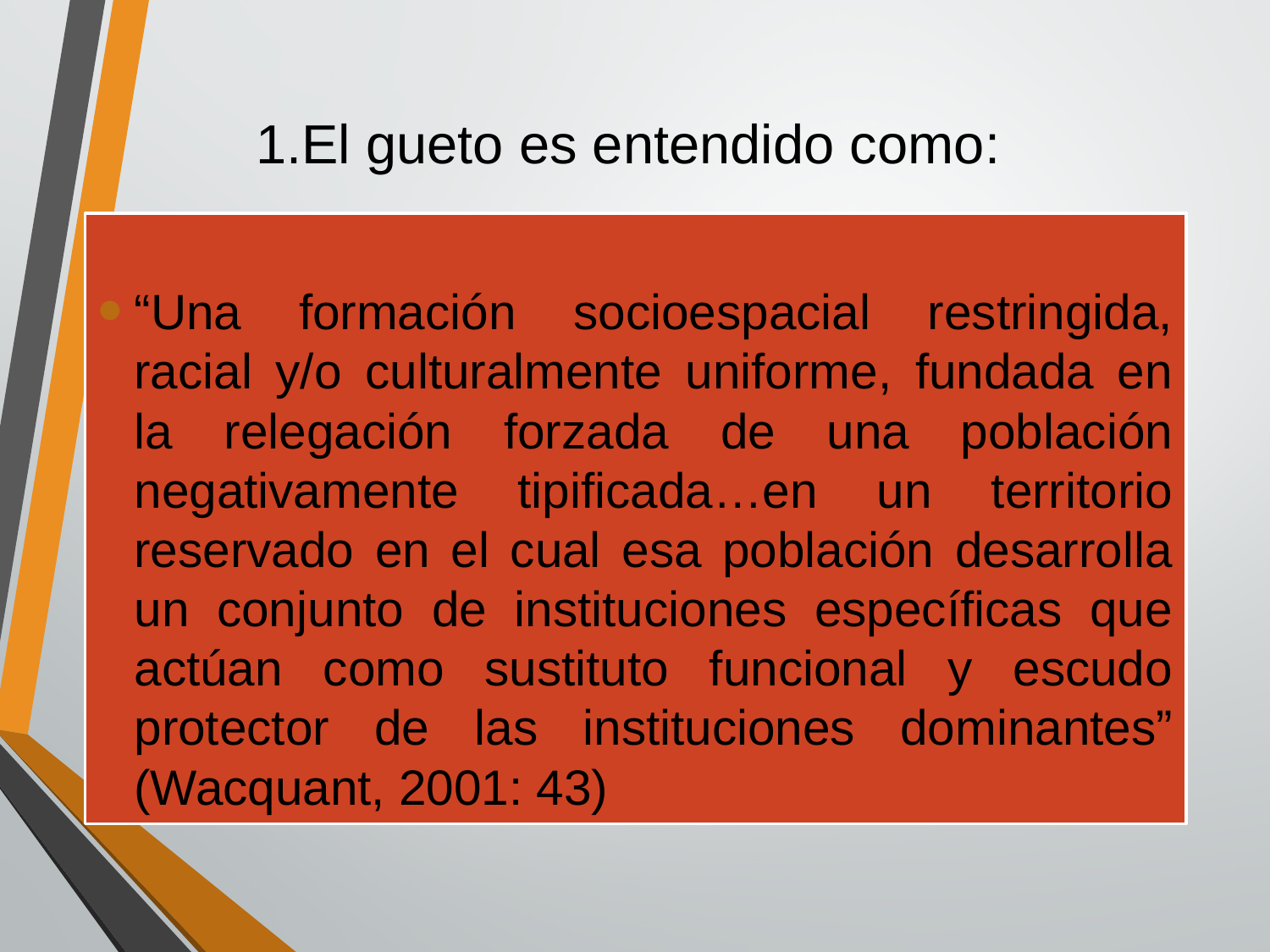

# 1.El gueto es entendido como:

“Una formación socioespacial restringida, racial y/o culturalmente uniforme, fundada en la relegación forzada de una población negativamente tipificada…en un territorio reservado en el cual esa población desarrolla un conjunto de instituciones específicas que actúan como sustituto funcional y escudo protector de las instituciones dominantes” (Wacquant, 2001: 43)